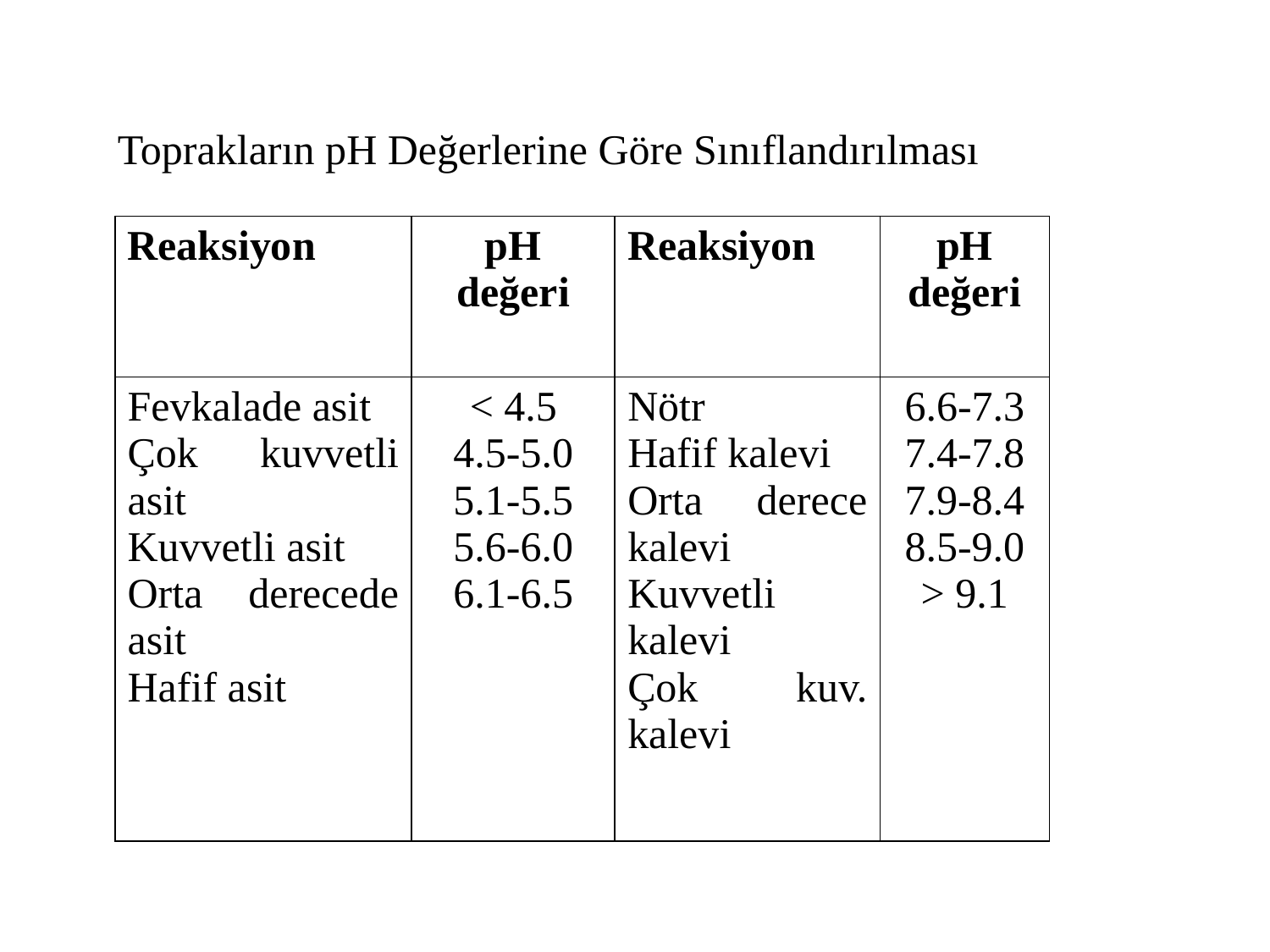

Toprakların pH Değerlerine Göre Sınıflandırılması

| Reaksiyon | pH değeri | Reaksiyon | pH değeri |
| --- | --- | --- | --- |
| Fevkalade asit Çok kuvvetli asit Kuvvetli asit Orta derecede asit Hafif asit | < 4.5 4.5-5.0 5.1-5.5 5.6-6.0 6.1-6.5 | Nötr Hafif kalevi Orta derece kalevi Kuvvetli kalevi Çok kuv. kalevi | 6.6-7.3 7.4-7.8 7.9-8.4 8.5-9.0 > 9.1 |